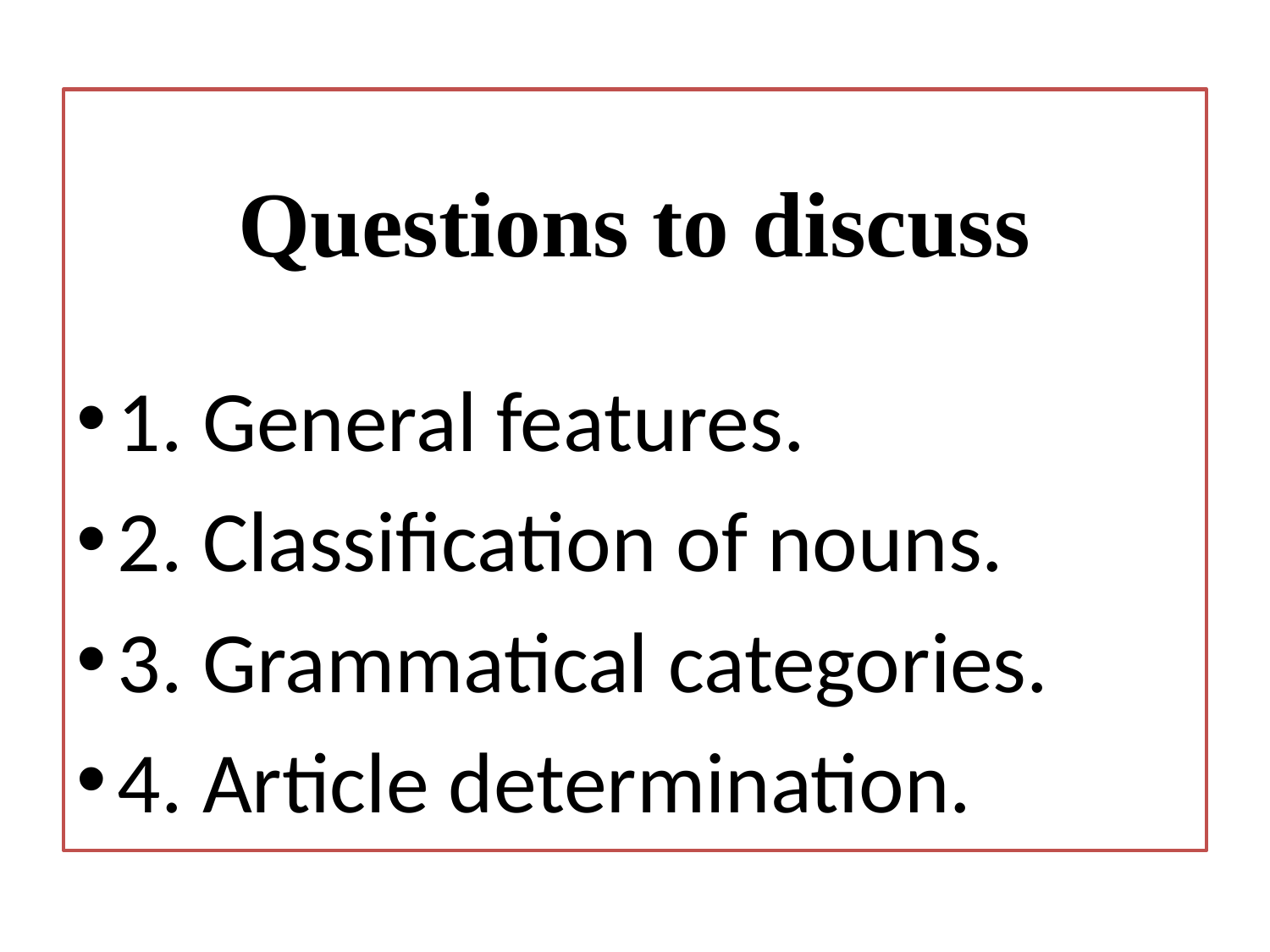

Questions to discuss

1. General features.
2. Classification of nouns.
3. Grammatical categories.
4. Article determination.